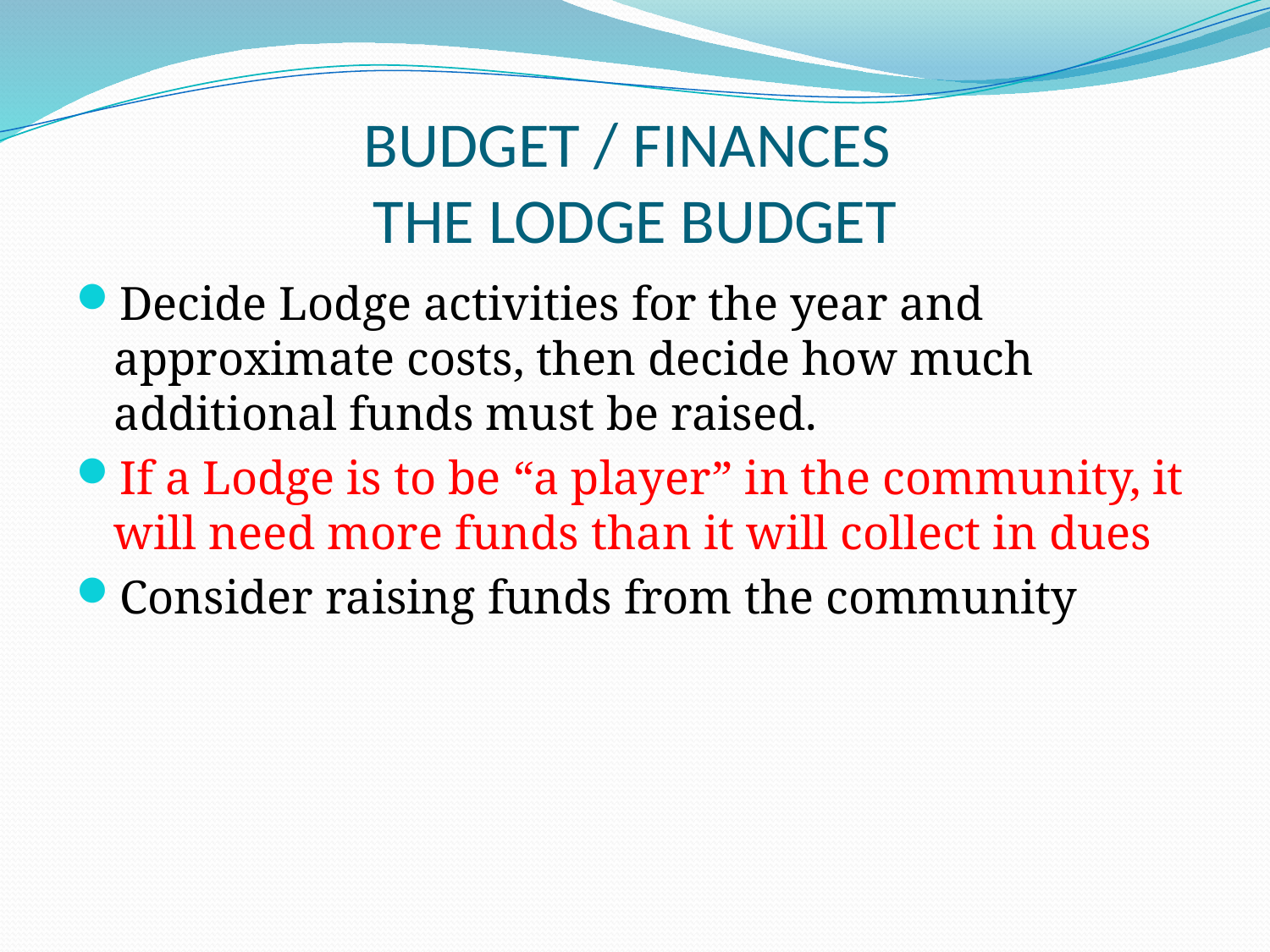

# BUDGET / FINANCES THE LODGE BUDGET
Decide Lodge activities for the year and approximate costs, then decide how much additional funds must be raised.
If a Lodge is to be “a player” in the community, it will need more funds than it will collect in dues
Consider raising funds from the community